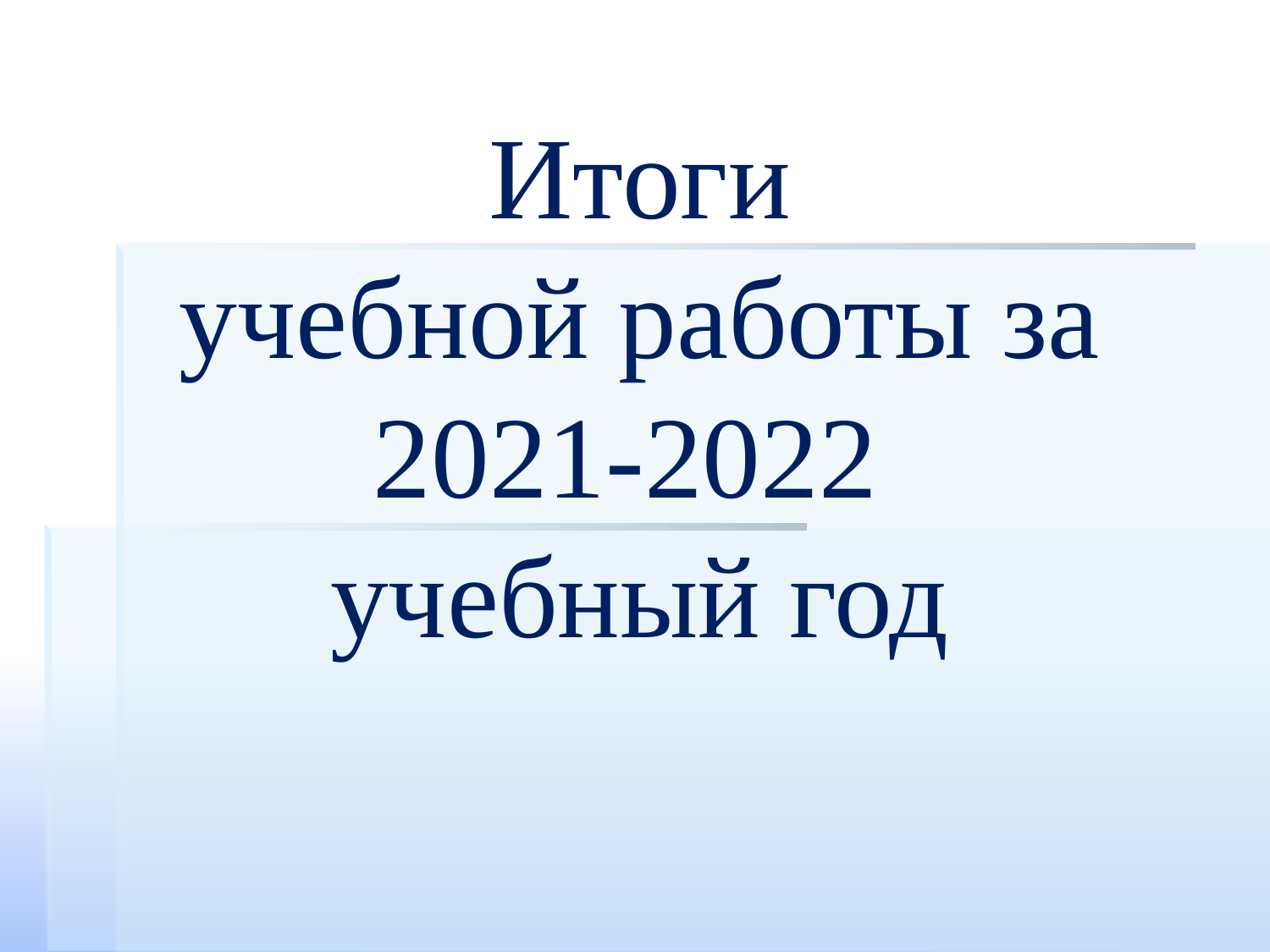

# Итоги учебной работы за 2021-2022 учебный год